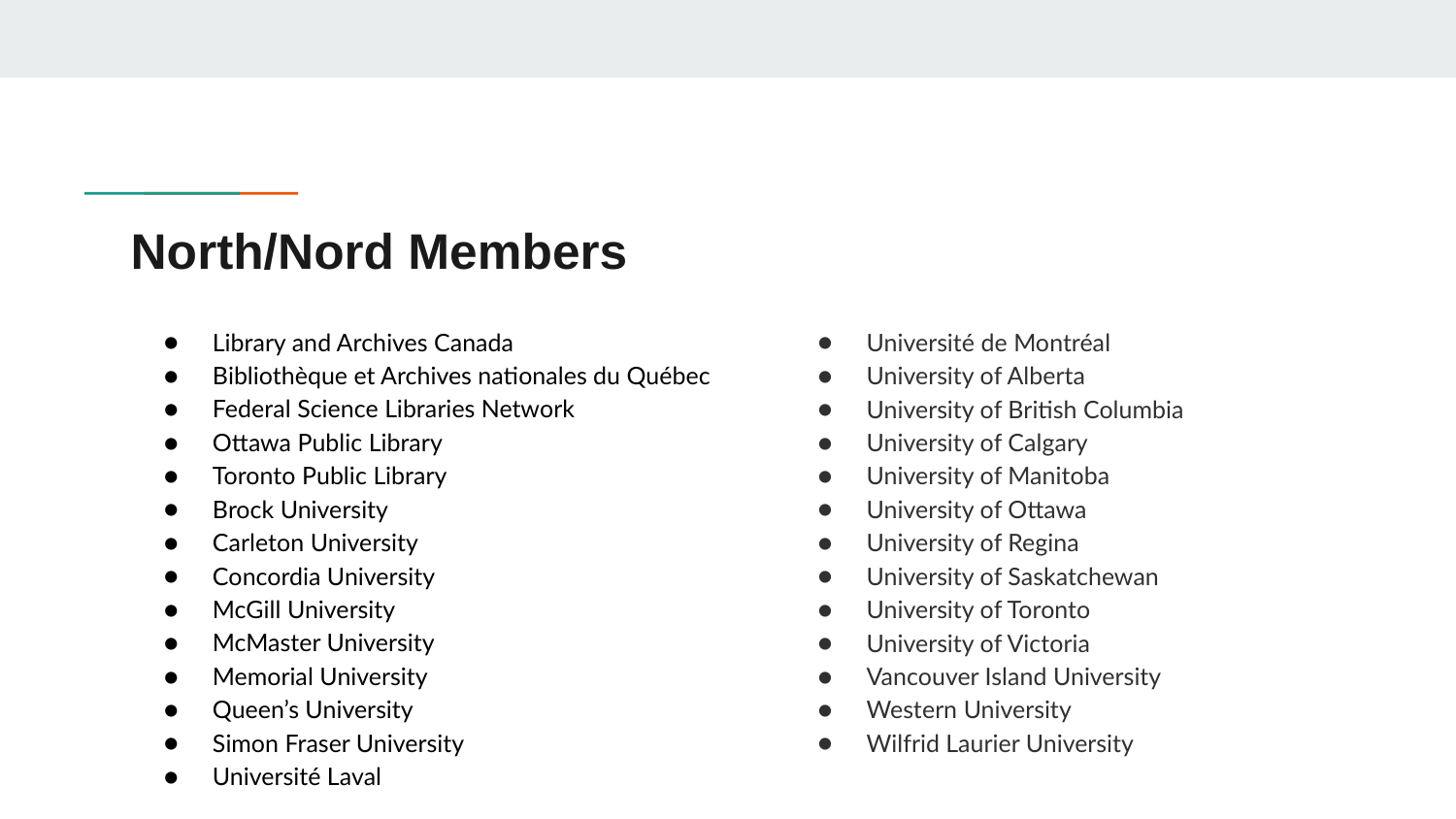

# North/Nord Members
Library and Archives Canada
Bibliothèque et Archives nationales du Québec
Federal Science Libraries Network
Ottawa Public Library
Toronto Public Library
Brock University
Carleton University
Concordia University
McGill University
McMaster University
Memorial University
Queen’s University
Simon Fraser University
Université Laval

Université de Montréal
University of Alberta
University of British Columbia
University of Calgary
University of Manitoba
University of Ottawa
University of Regina
University of Saskatchewan
University of Toronto
University of Victoria
Vancouver Island University
Western University
Wilfrid Laurier University